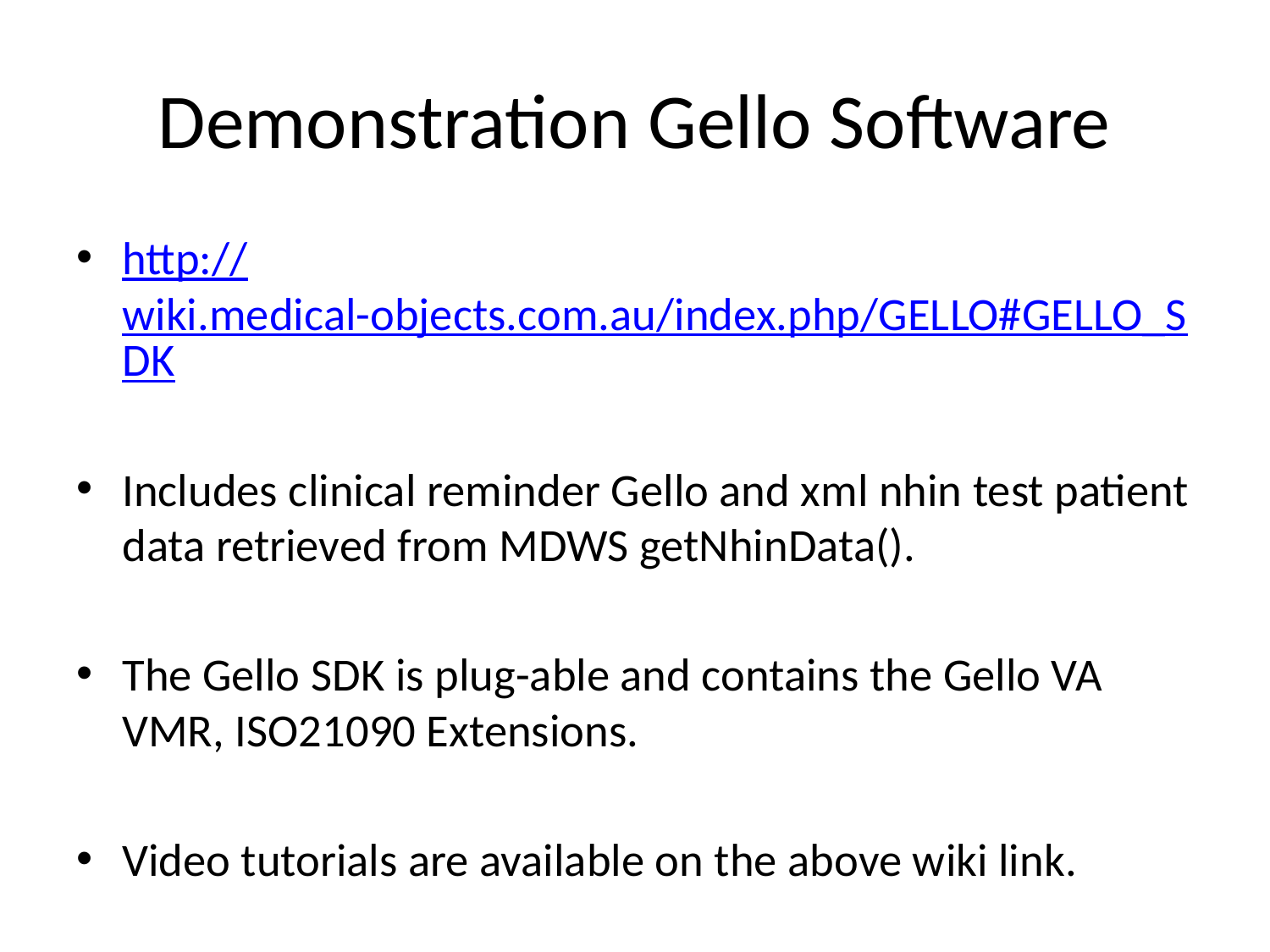

# Demonstration Gello Software
http://wiki.medical-objects.com.au/index.php/GELLO#GELLO_SDK

Includes clinical reminder Gello and xml nhin test patient data retrieved from MDWS getNhinData().

The Gello SDK is plug-able and contains the Gello VA VMR, ISO21090 Extensions.

Video tutorials are available on the above wiki link.